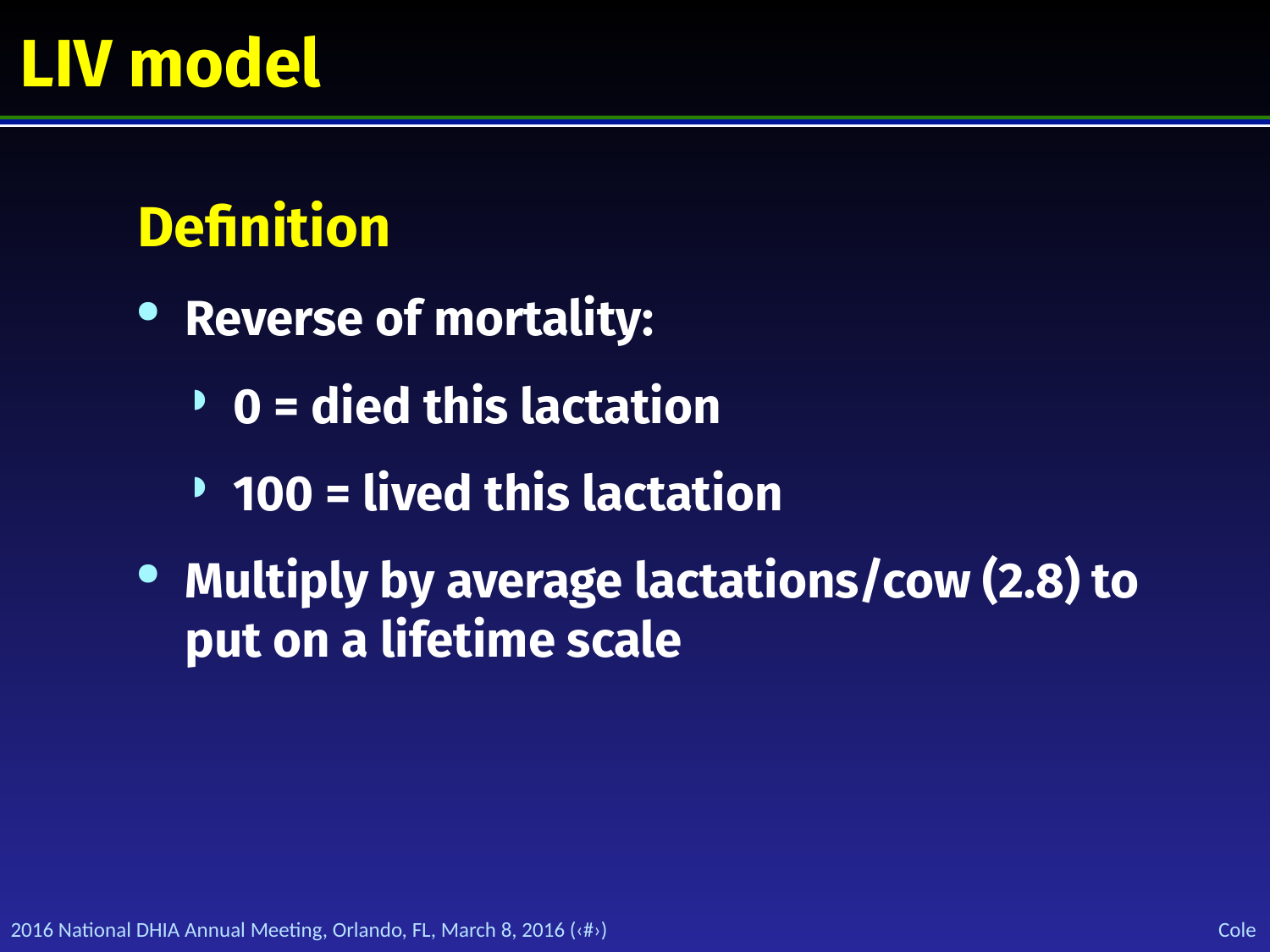

# LIV model
Definition
Reverse of mortality:
0 = died this lactation
100 = lived this lactation
Multiply by average lactations/cow (2.8) to put on a lifetime scale